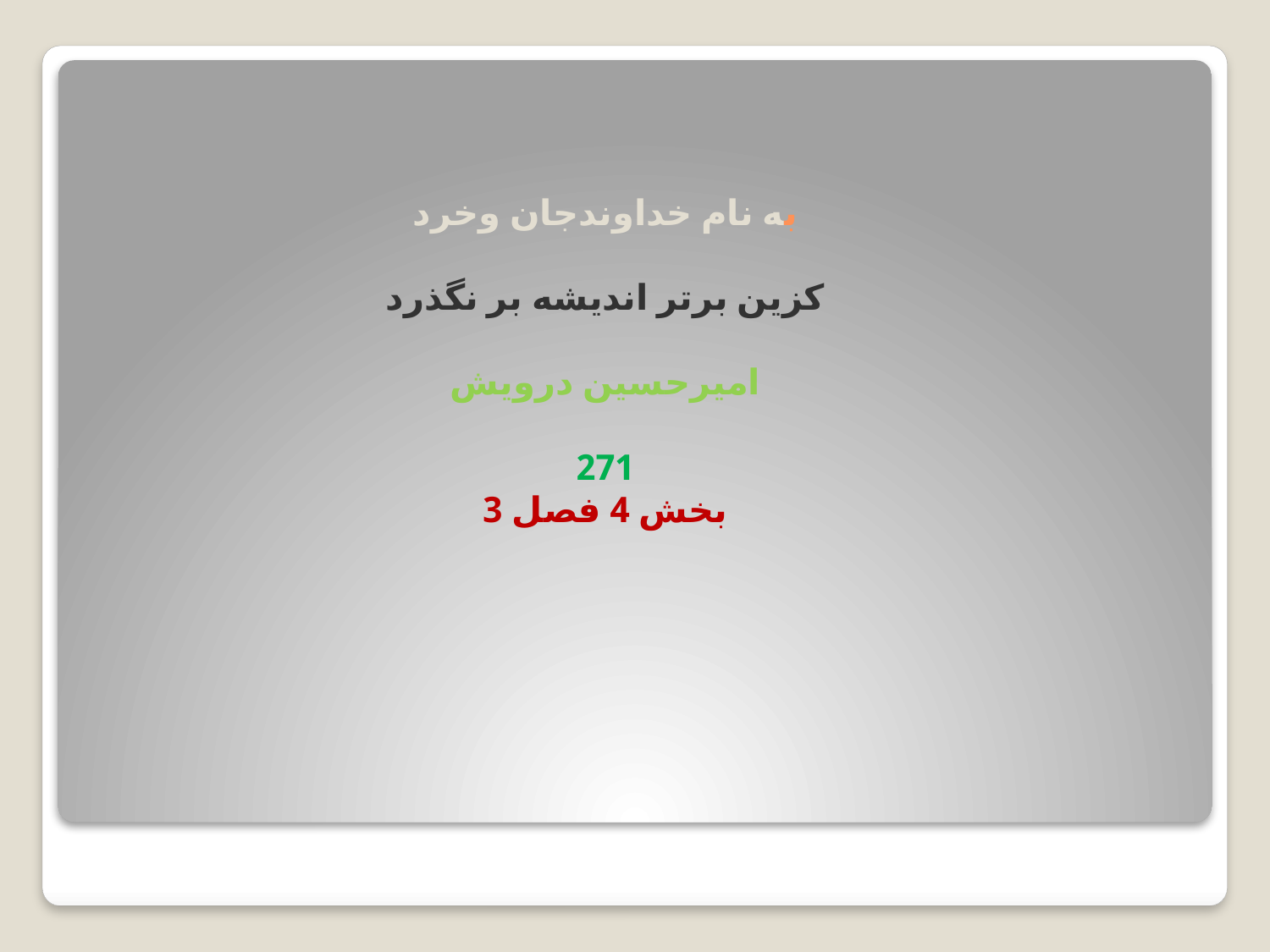

# به نام خداوندجان وخرد کزین برتر اندیشه بر نگذرد امیرحسین درویش 271 بخش 4 فصل 3